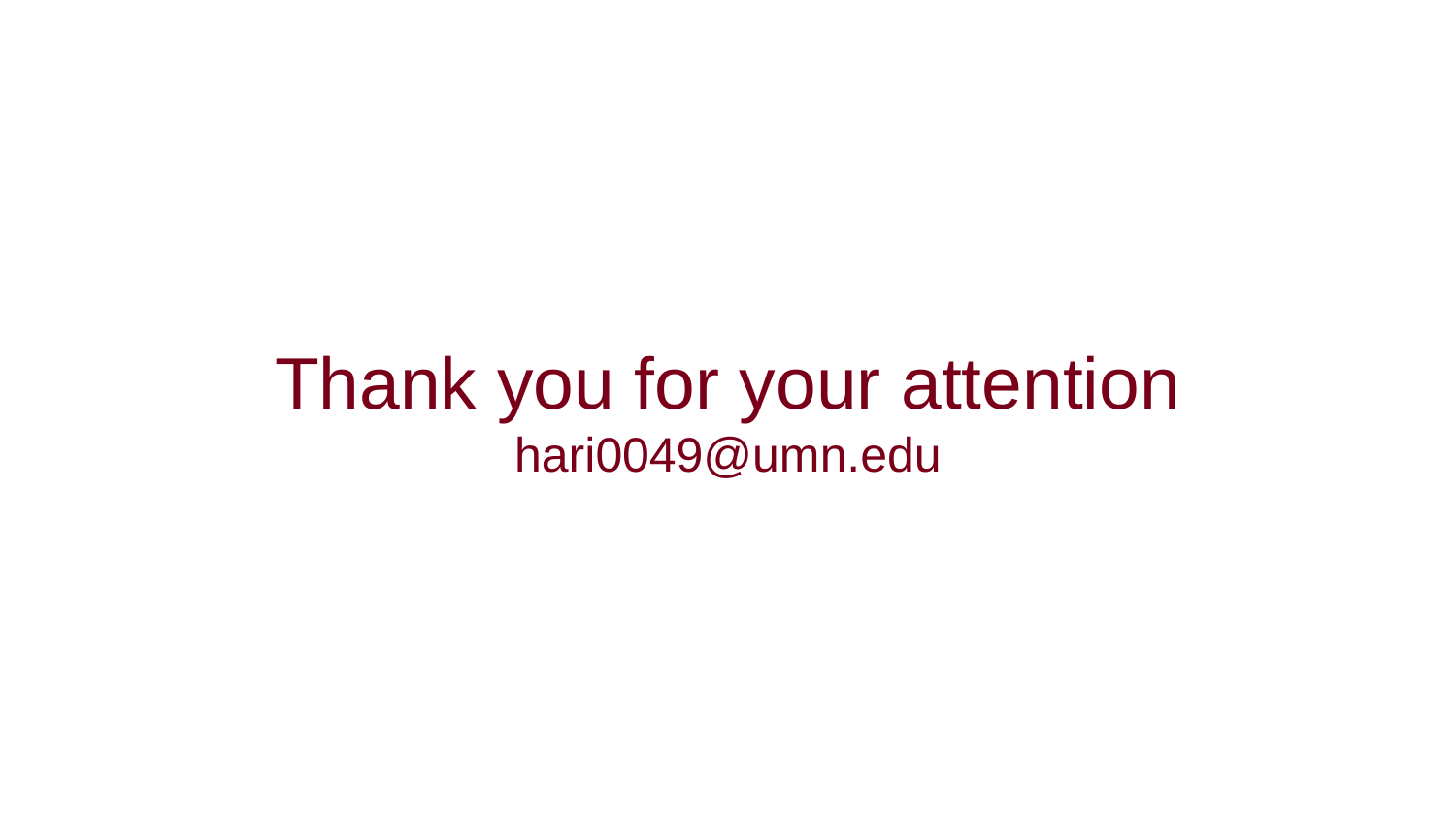

# Thank you for your attention hari0049@umn.edu